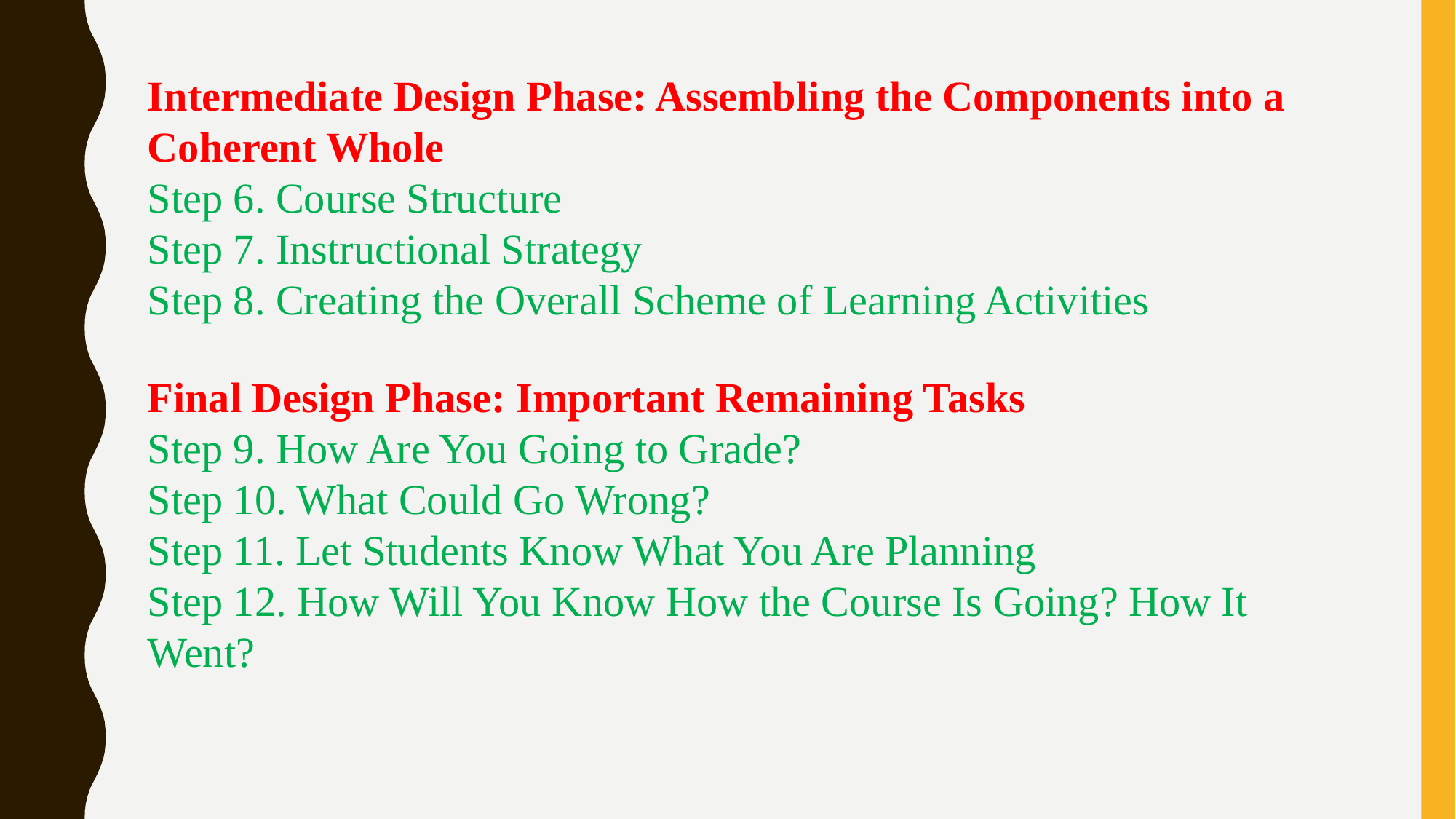

Intermediate Design Phase: Assembling the Components into a Coherent Whole
Step 6. Course Structure
Step 7. Instructional Strategy
Step 8. Creating the Overall Scheme of Learning Activities
Final Design Phase: Important Remaining Tasks
Step 9. How Are You Going to Grade?
Step 10. What Could Go Wrong?
Step 11. Let Students Know What You Are Planning
Step 12. How Will You Know How the Course Is Going? How It Went?